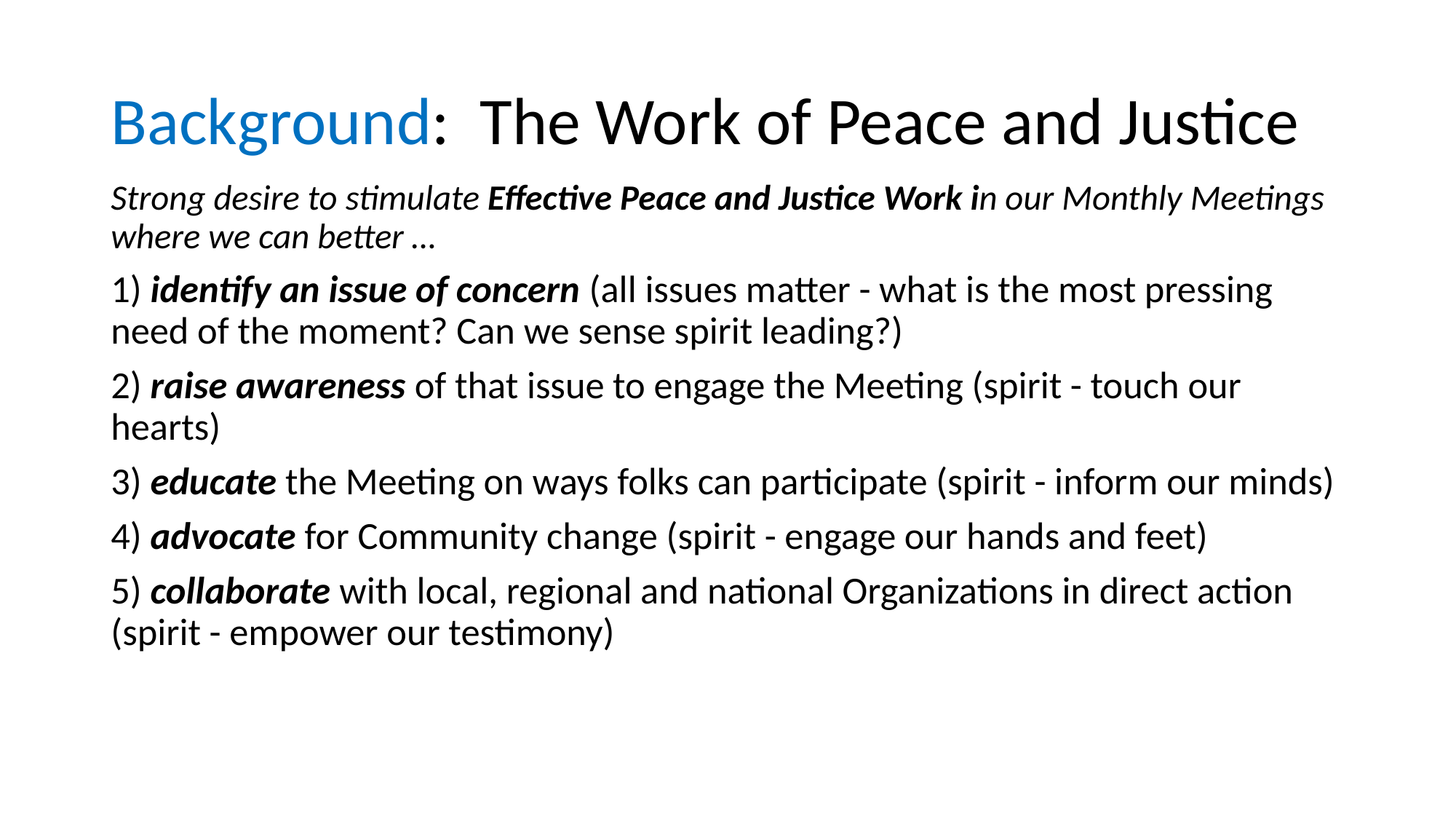

# Background:  The Work of Peace and Justice
Strong desire to stimulate Effective Peace and Justice Work in our Monthly Meetings where we can better …
1) identify an issue of concern (all issues matter - what is the most pressing need of the moment? Can we sense spirit leading?)
2) raise awareness of that issue to engage the Meeting (spirit - touch our hearts)
3) educate the Meeting on ways folks can participate (spirit - inform our minds)
4) advocate for Community change (spirit - engage our hands and feet)
5) collaborate with local, regional and national Organizations in direct action (spirit - empower our testimony)